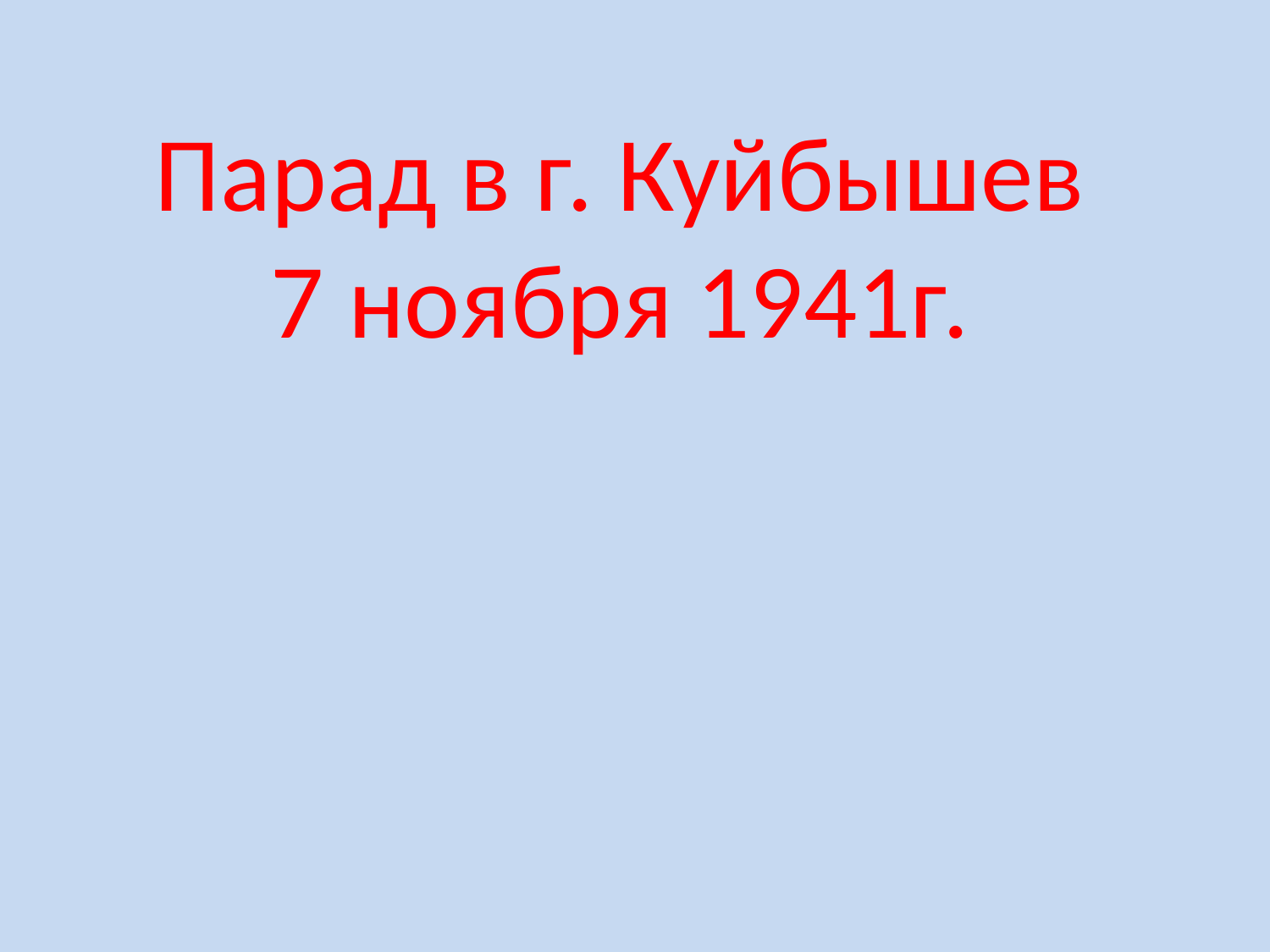

Парад в г. Куйбышев
7 ноября 1941г.